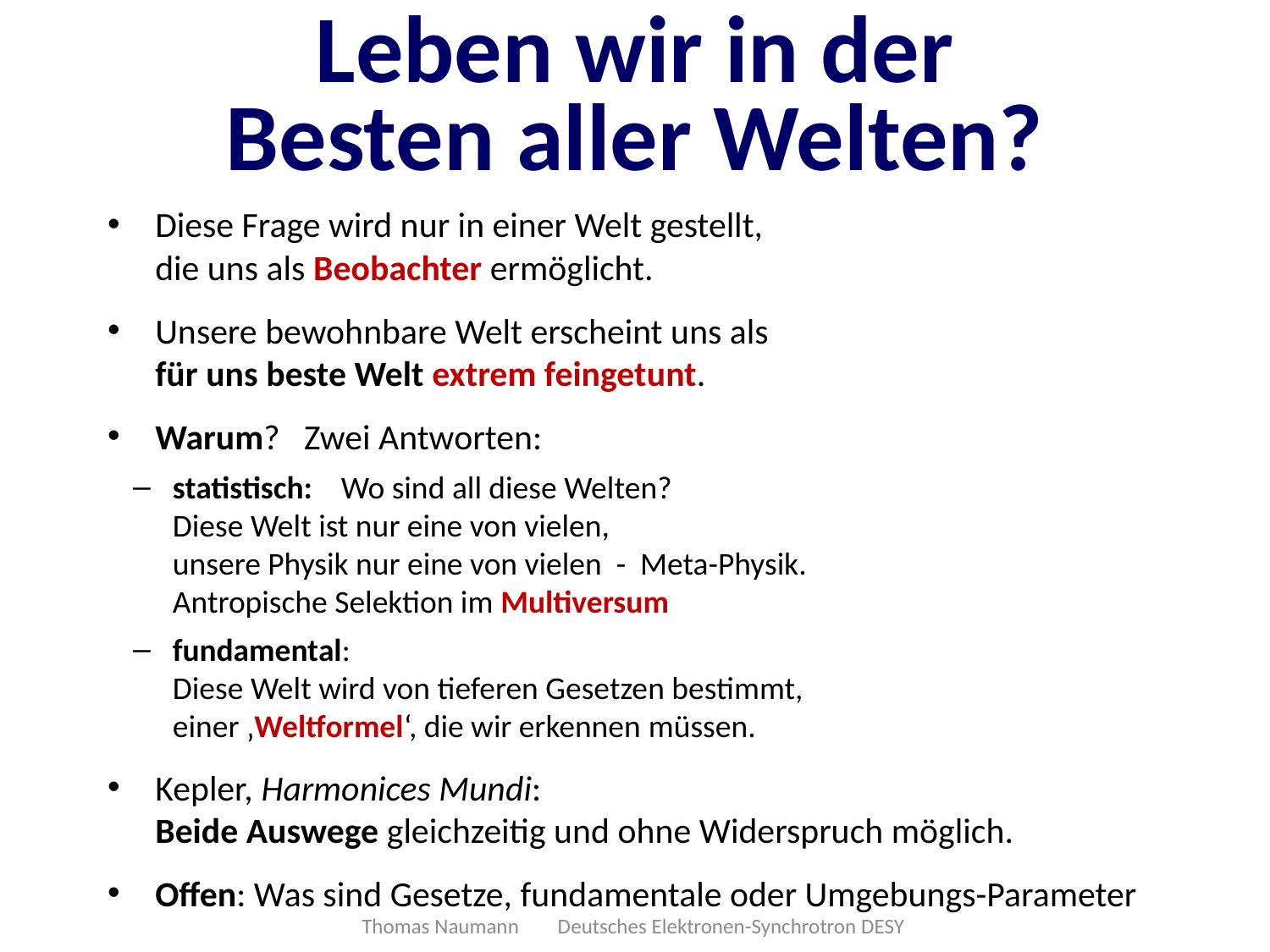

# Leben wir in der Besten aller Welten?
Diese Frage wird nur in einer Welt gestellt,
die uns als Beobachter ermöglicht.
Unsere bewohnbare Welt erscheint uns als
für uns beste Welt extrem feingetunt.
Warum?   Zwei Antworten:
statistisch:    Wo sind all diese Welten?
Diese Welt ist nur eine von vielen,
unsere Physik nur eine von vielen  -  Meta-Physik.
Antropische Selektion im Multiversum
fundamental:
Diese Welt wird von tieferen Gesetzen bestimmt,
einer ‚Weltformel‘, die wir erkennen müssen.
Kepler, Harmonices Mundi:
Beide Auswege gleichzeitig und ohne Widerspruch möglich.
Offen: Was sind Gesetze, fundamentale oder Umgebungs-Parameter
Thomas Naumann        Deutsches Elektronen-Synchrotron DESY